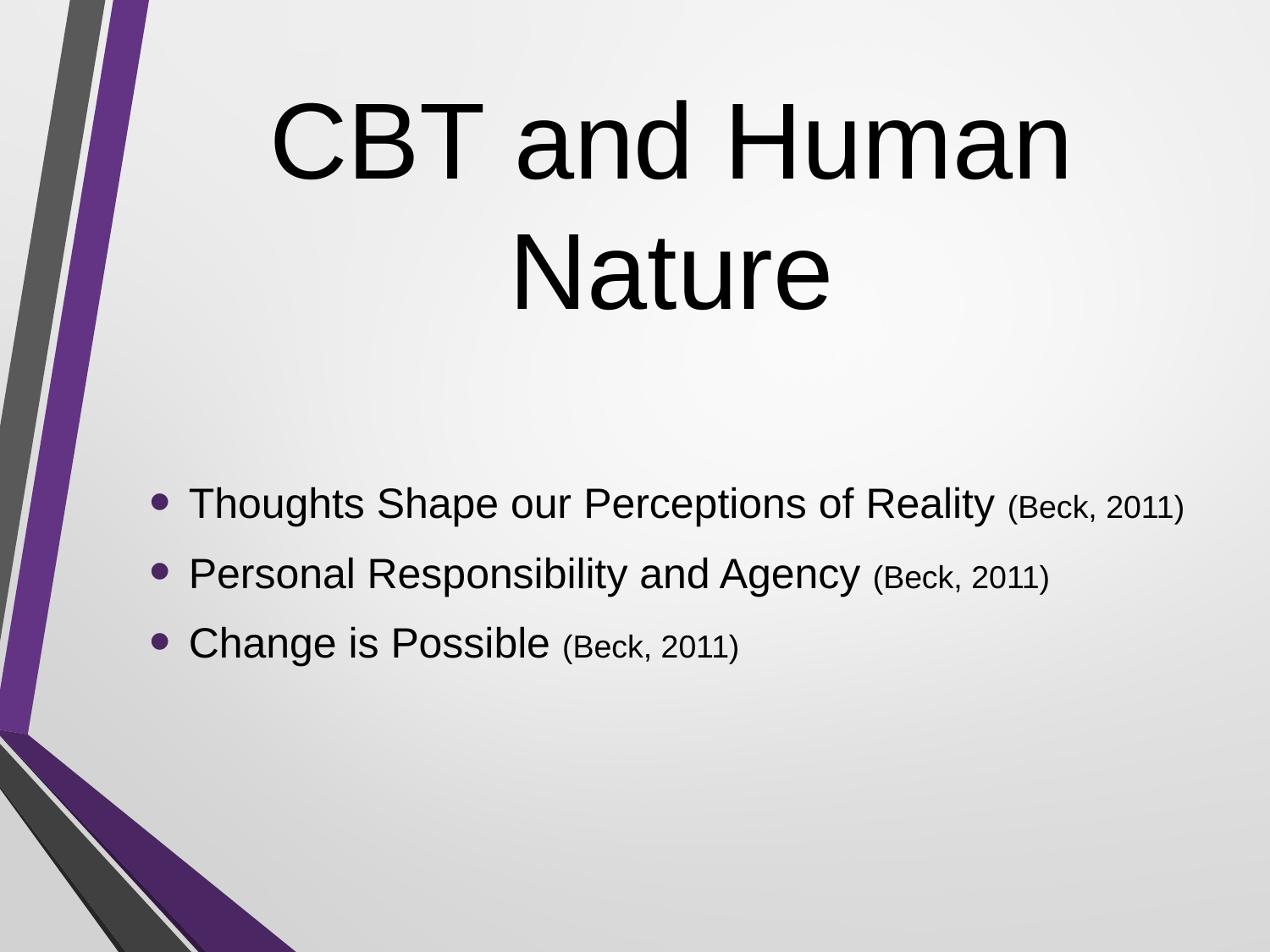

# CBT and Human Nature
Thoughts Shape our Perceptions of Reality (Beck, 2011)
Personal Responsibility and Agency (Beck, 2011)
Change is Possible (Beck, 2011)